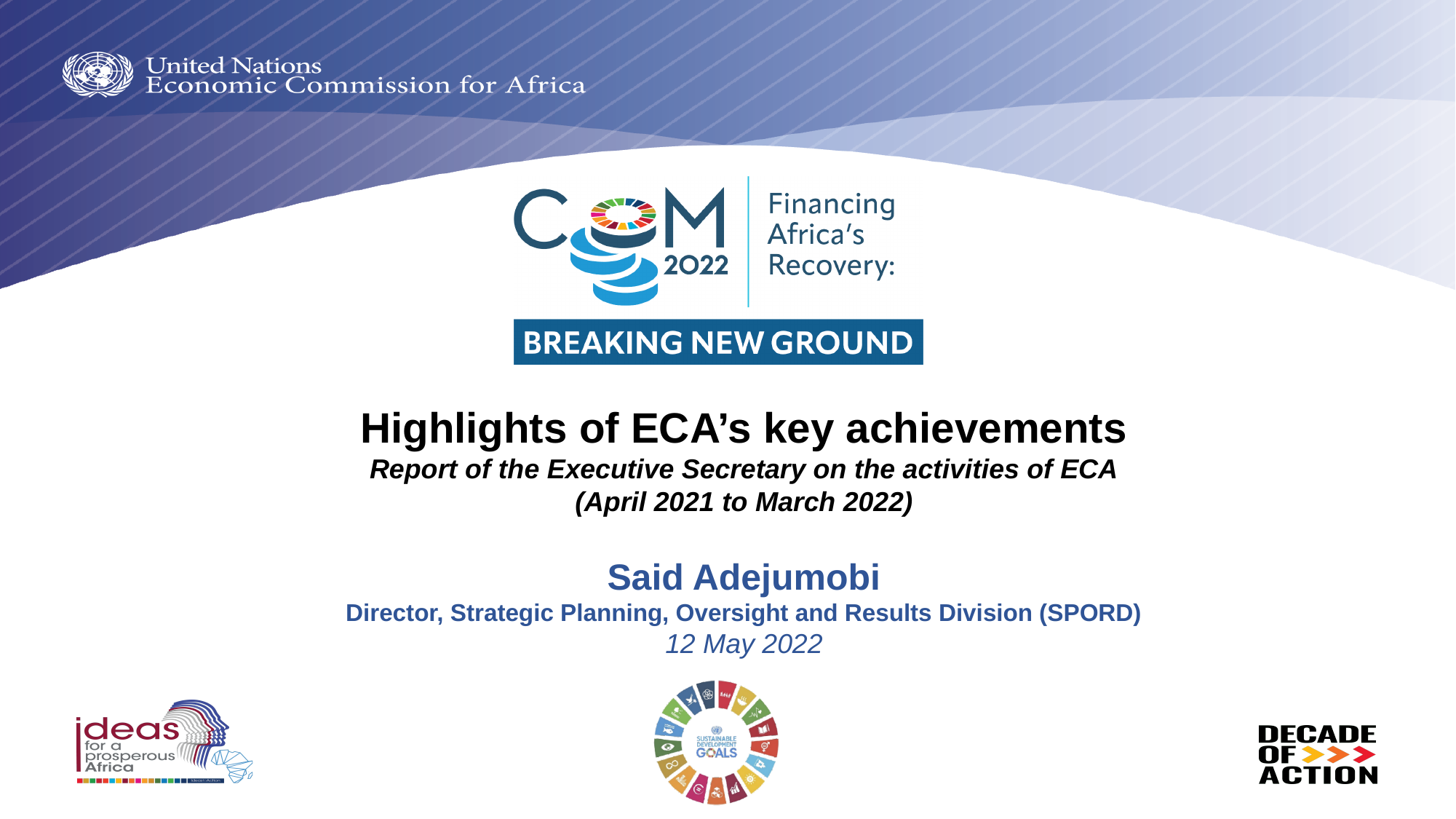

Highlights of ECA’s key achievements
Report of the Executive Secretary on the activities of ECA
(April 2021 to March 2022)
Said Adejumobi
Director, Strategic Planning, Oversight and Results Division (SPORD)
12 May 2022